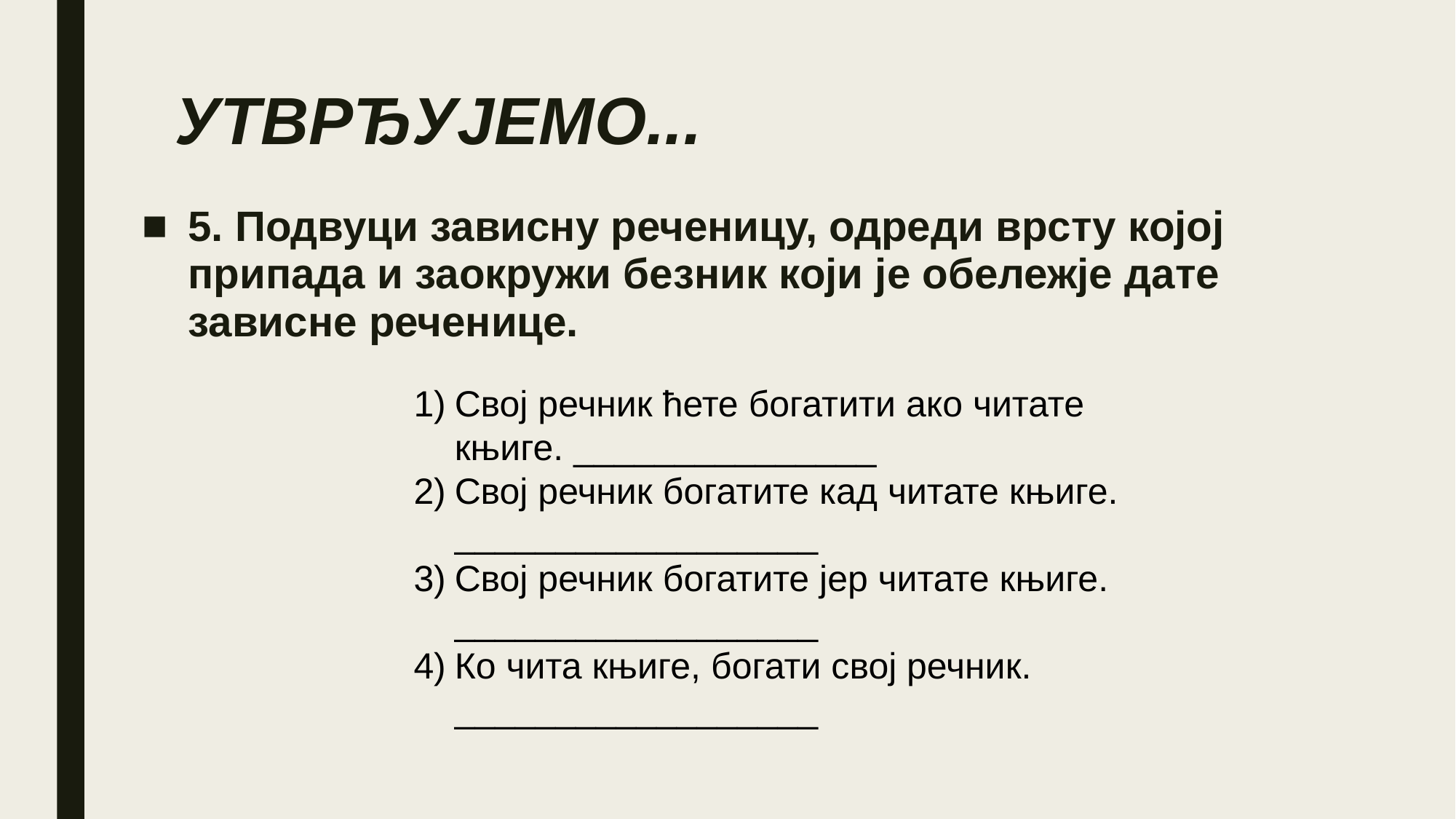

# УТВРЂУЈЕМО...
5. Подвуци зависну реченицу, одреди врсту којој припада и заокружи безник који је обележје дате зависне реченице.
Свој речник ћете богатити ако читате књиге. _______________
Свој речник богатите кад читате књиге. __________________
Свој речник богатите јер читате књиге. __________________
Ко чита књиге, богати свој речник. __________________